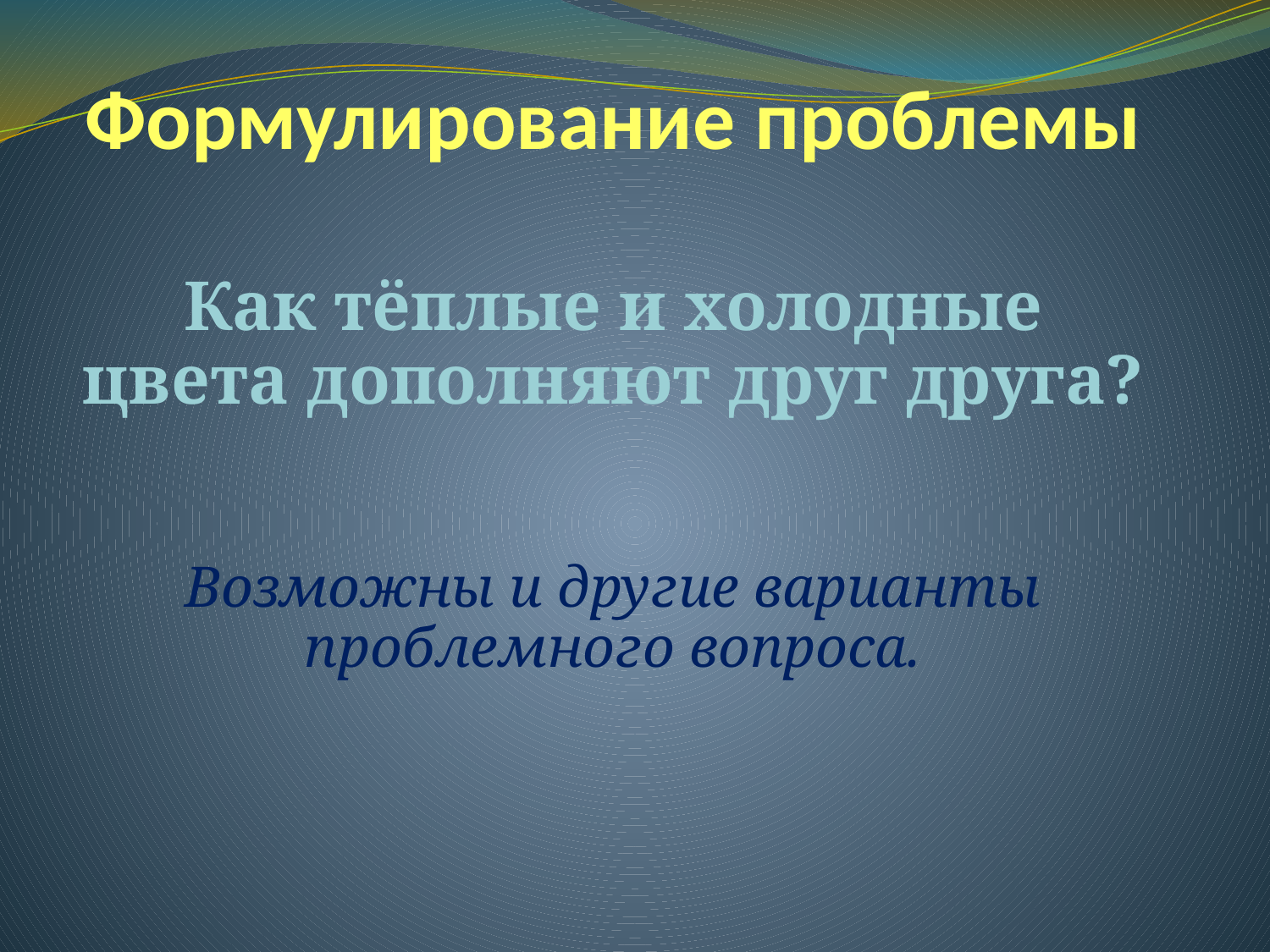

# Формулирование проблемы
Как тёплые и холодные цвета дополняют друг друга?

Возможны и другие варианты проблемного вопроса.